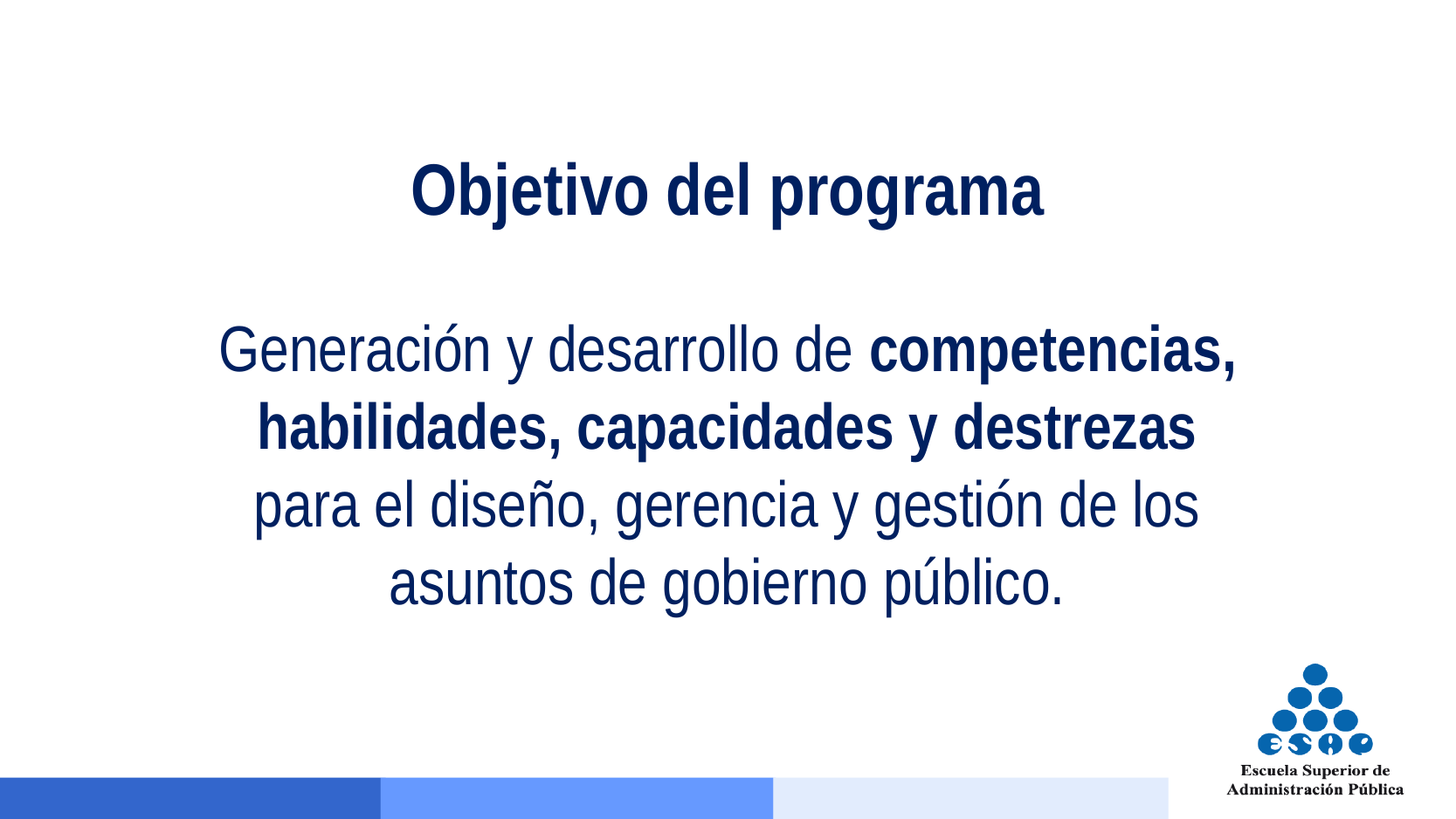

Objetivo del programa

Generación y desarrollo de competencias, habilidades, capacidades y destrezas
para el diseño, gerencia y gestión de los asuntos de gobierno público.